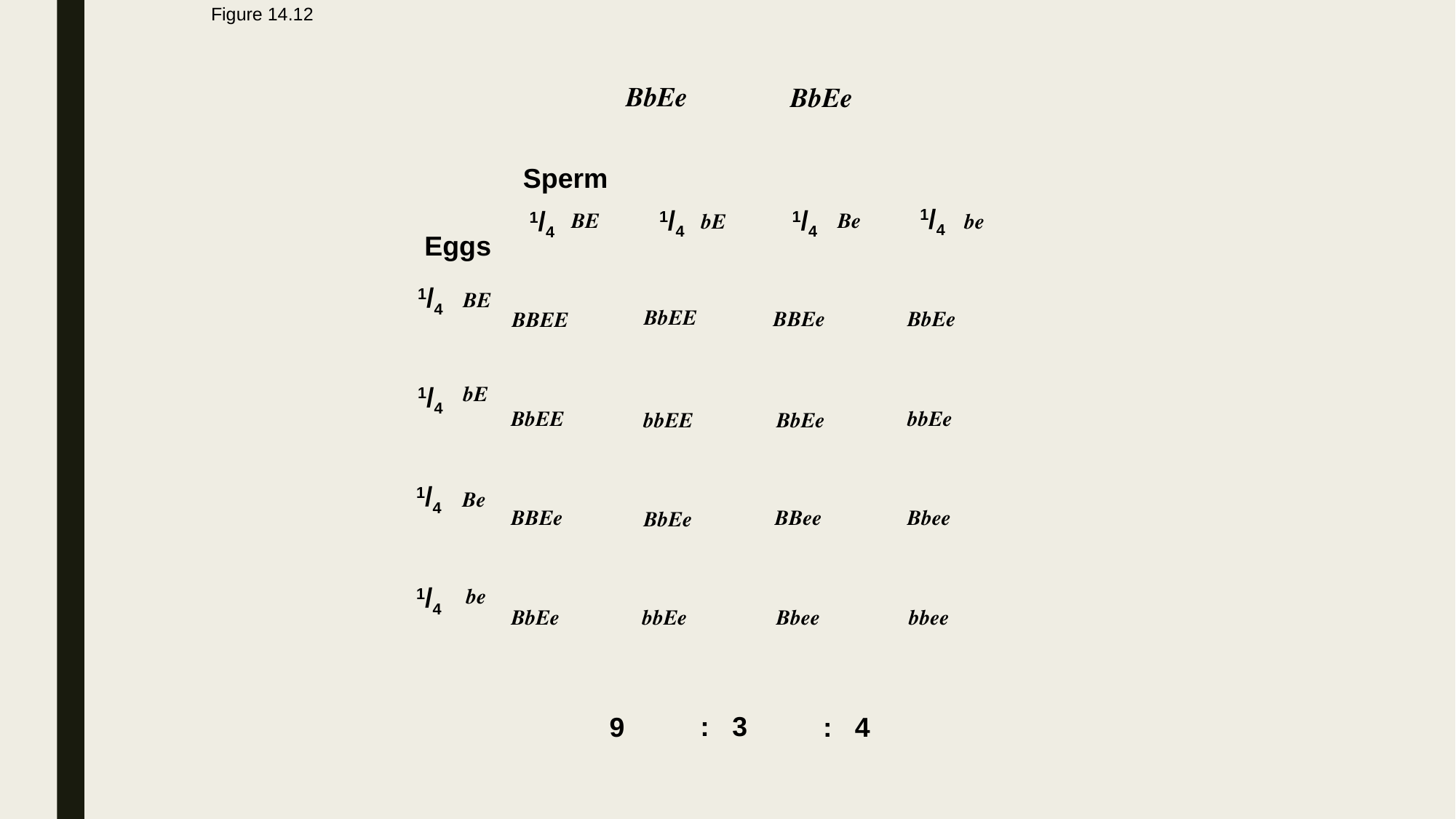

# Figure 14.12
BbEe
BbEe
Sperm
1/4
1/4
1/4
1/4
Be
BE
be
bE
Eggs
1/4
BE
BbEE
BBEe
BbEe
BBEE
1/4
bE
BbEE
bbEe
bbEE
BbEe
1/4
Be
BBEe
BBee
Bbee
BbEe
1/4
be
BbEe
bbEe
bbee
Bbee
:   3
9
:   4